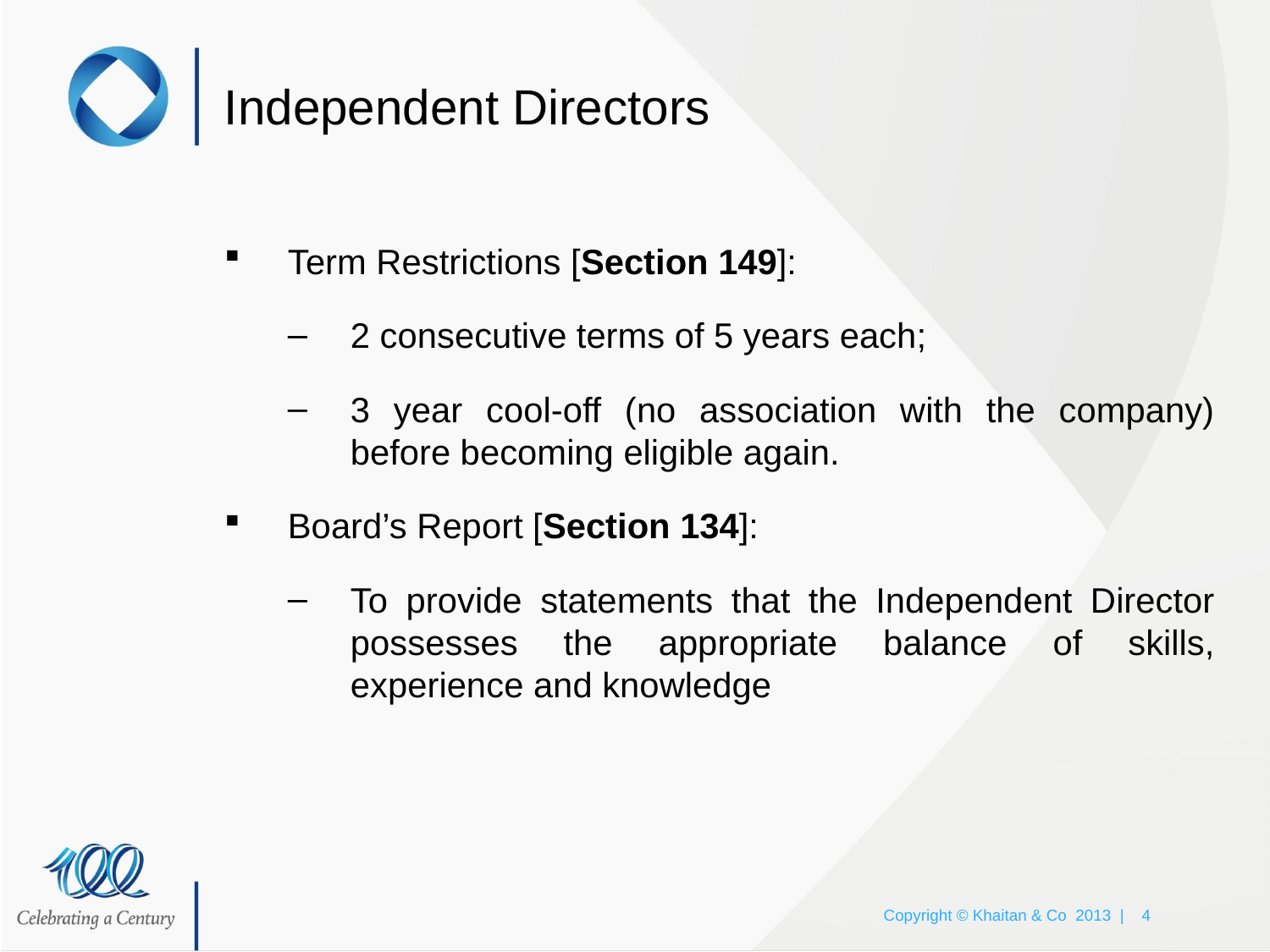

# Independent Directors
Term Restrictions [Section 149]:
2 consecutive terms of 5 years each;
3 year cool-off (no association with the company) before becoming eligible again.
Board’s Report [Section 134]:
To provide statements that the Independent Director possesses the appropriate balance of skills, experience and knowledge